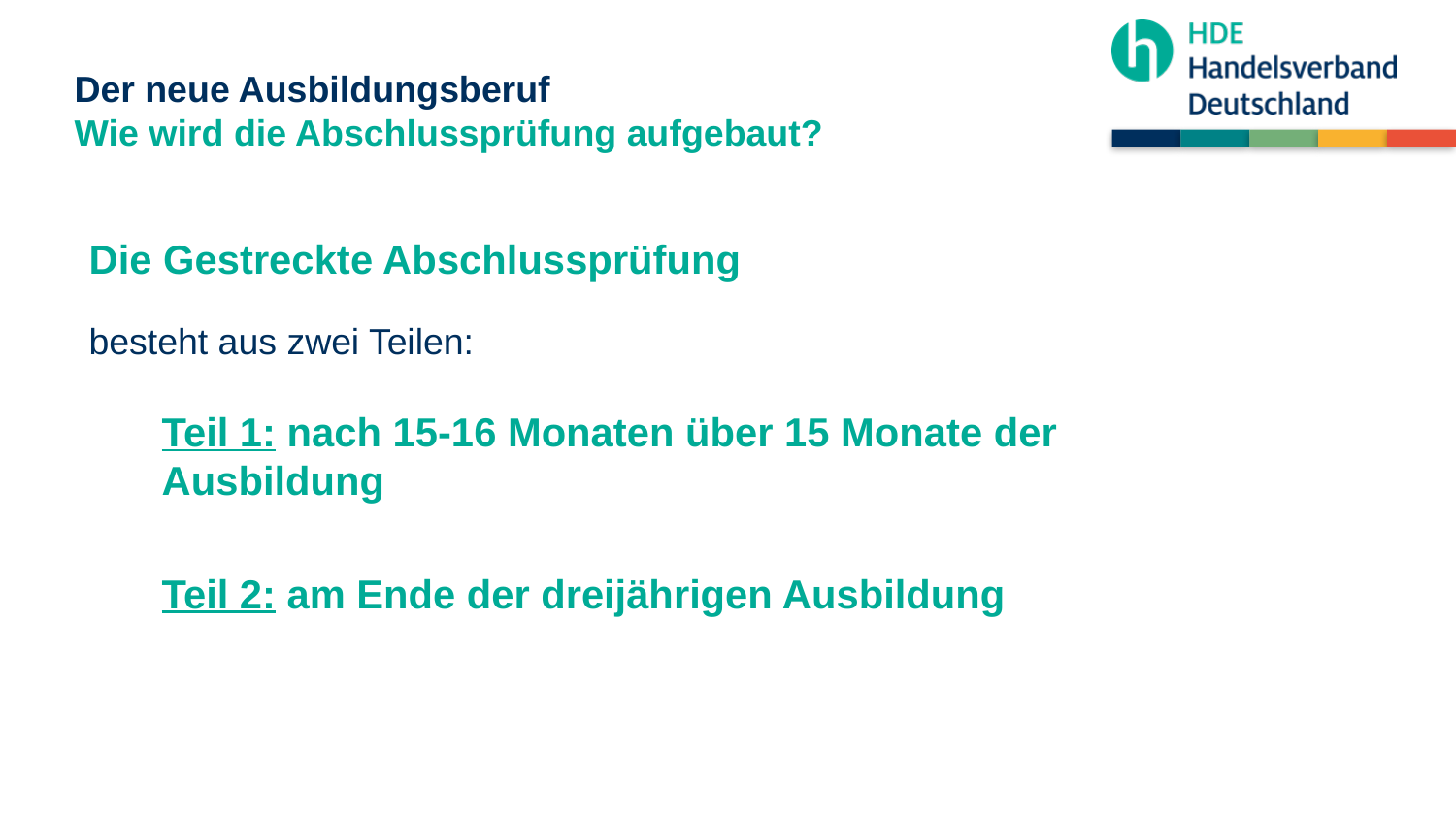

# Der neue Ausbildungsberuf Wie wird die Abschlussprüfung aufgebaut?
Die Gestreckte Abschlussprüfung
besteht aus zwei Teilen:
Teil 1: nach 15-16 Monaten über 15 Monate der Ausbildung

Teil 2: am Ende der dreijährigen Ausbildung